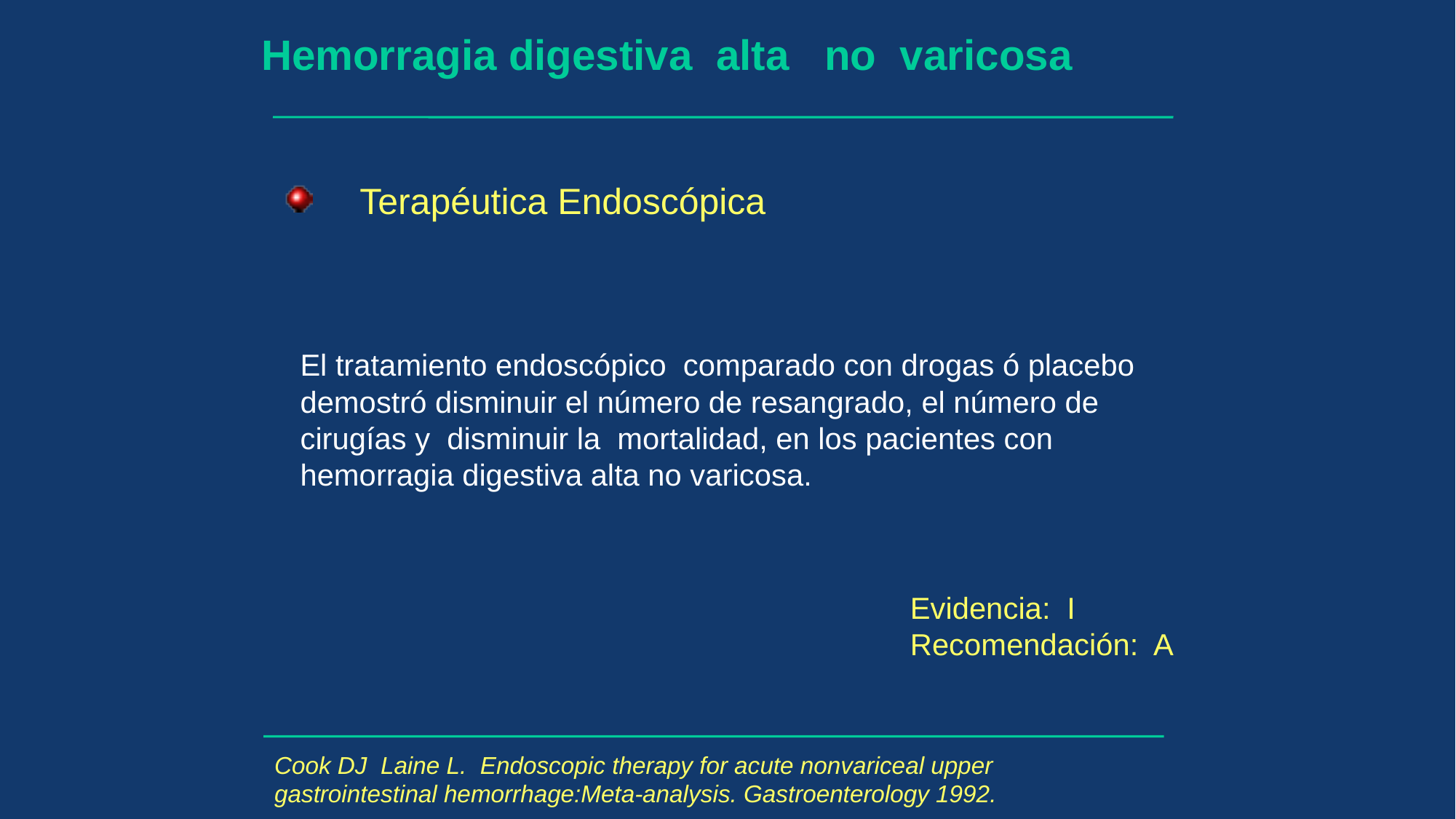

Hemorragia digestiva  alta   no  varicosa

    Terapéutica Endoscópica

El tratamiento endoscópico  comparado con drogas ó placebo  demostró disminuir el número de resangrado, el número de cirugías y  disminuir la  mortalidad, en los pacientes con hemorragia digestiva alta no varicosa.

Evidencia:  I  Recomendación:  A

Cook DJ  Laine L.  Endoscopic therapy for acute nonvariceal upper gastrointestinal hemorrhage:Meta-analysis. Gastroenterology 1992.